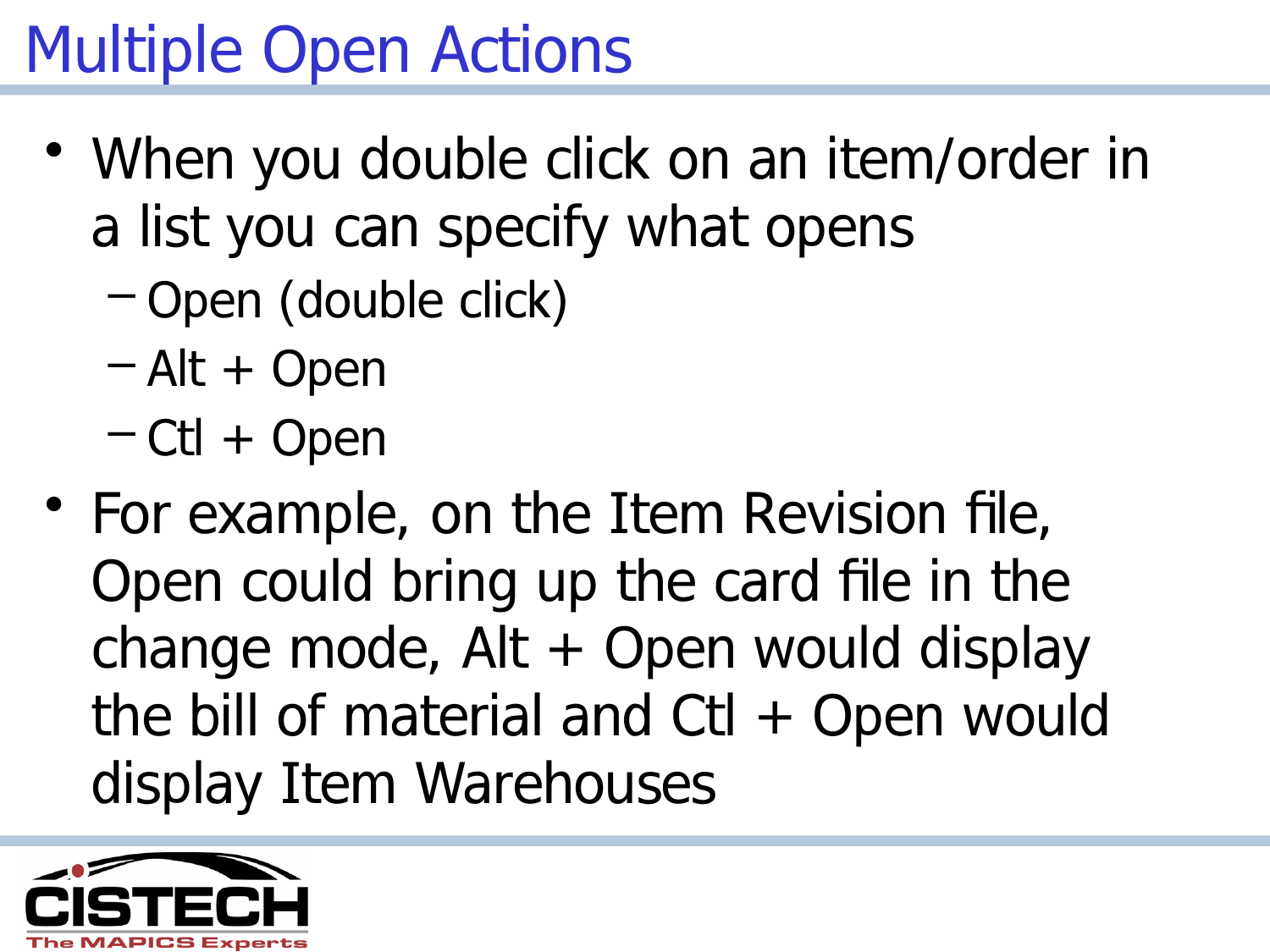

# Multiple Open Actions
When you double click on an item/order in a list you can specify what opens
Open (double click)
Alt + Open
Ctl + Open
For example, on the Item Revision file, Open could bring up the card file in the change mode, Alt + Open would display the bill of material and Ctl + Open would display Item Warehouses